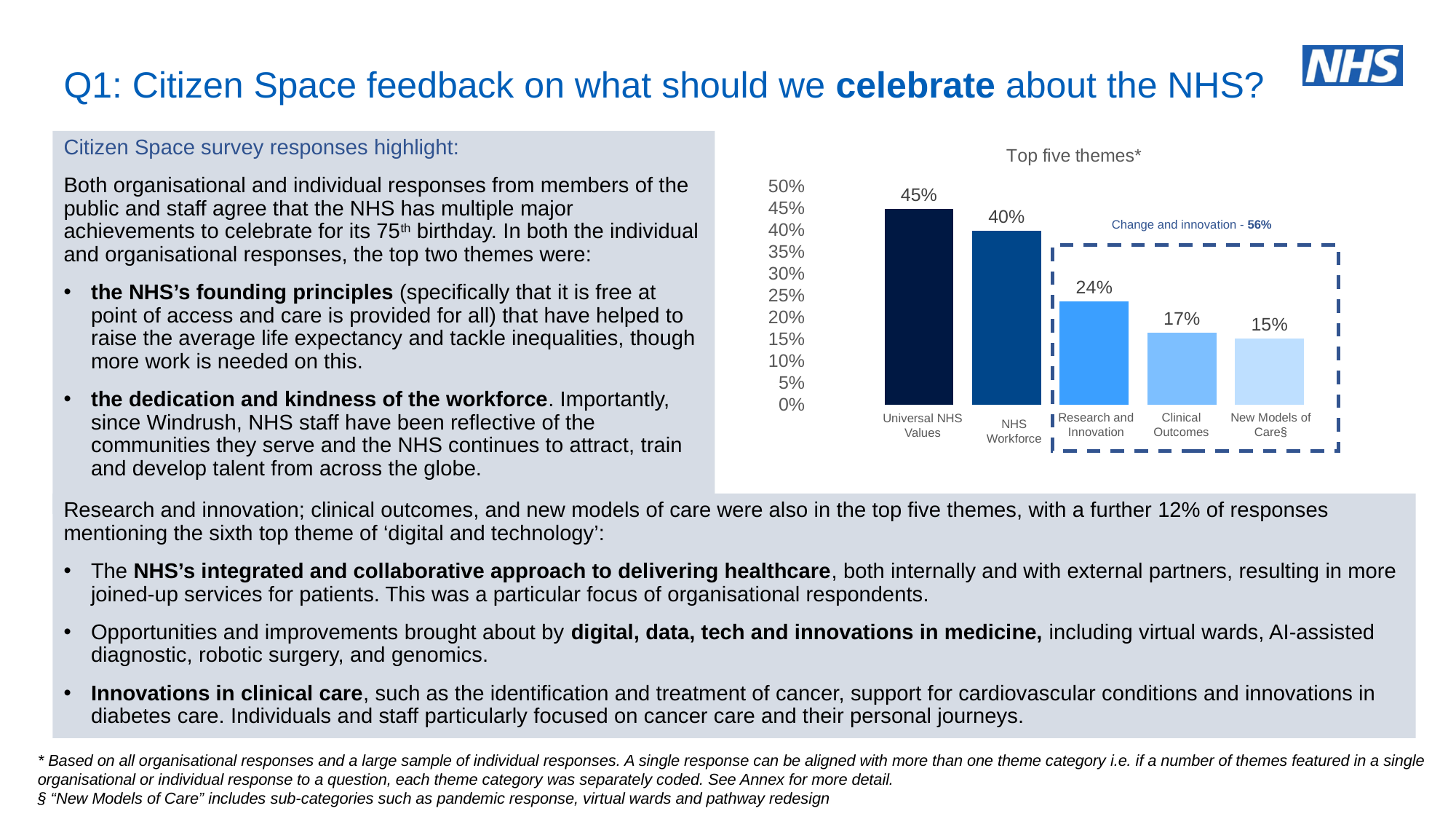

# Q1: Citizen Space feedback on what should we celebrate about the NHS?

### Chart: Top five themes*

| Category | Universal NHS values | NHS Workforce | Research and Innovation | Clinical Outcomes | New models of care |
|---|---|---|---|---|---|
| Question 1 | 0.44932432432432434 | 0.39864864864864863 | 0.23648648648648649 | 0.16554054054054054 | 0.15202702702702703 |
Research and Innovation
Clinical Outcomes
New Models of Care§
Universal NHS Values
NHS Workforce
Citizen Space survey responses highlight:
Both organisational and individual responses from members of the public and staff agree that the NHS has multiple major achievements to celebrate for its 75th birthday. In both the individual and organisational responses, the top two themes were:
the NHS’s founding principles (specifically that it is free at point of access and care is provided for all) that have helped to raise the average life expectancy and tackle inequalities, though more work is needed on this.
the dedication and kindness of the workforce. Importantly, since Windrush, NHS staff have been reflective of the communities they serve and the NHS continues to attract, train and develop talent from across the globe.
Change and innovation - 56%

Research and innovation; clinical outcomes, and new models of care were also in the top five themes, with a further 12% of responses mentioning the sixth top theme of ‘digital and technology’:
The NHS’s integrated and collaborative approach to delivering healthcare, both internally and with external partners, resulting in more joined-up services for patients. This was a particular focus of organisational respondents.
Opportunities and improvements brought about by digital, data, tech and innovations in medicine, including virtual wards, AI-assisted diagnostic, robotic surgery, and genomics.
Innovations in clinical care, such as the identification and treatment of cancer, support for cardiovascular conditions and innovations in diabetes care. Individuals and staff particularly focused on cancer care and their personal journeys.
* Based on all organisational responses and a large sample of individual responses. A single response can be aligned with more than one theme category i.e. if a number of themes featured in a single organisational or individual response to a question, each theme category was separately coded. See Annex for more detail.
§ “New Models of Care” includes sub-categories such as pandemic response, virtual wards and pathway redesign